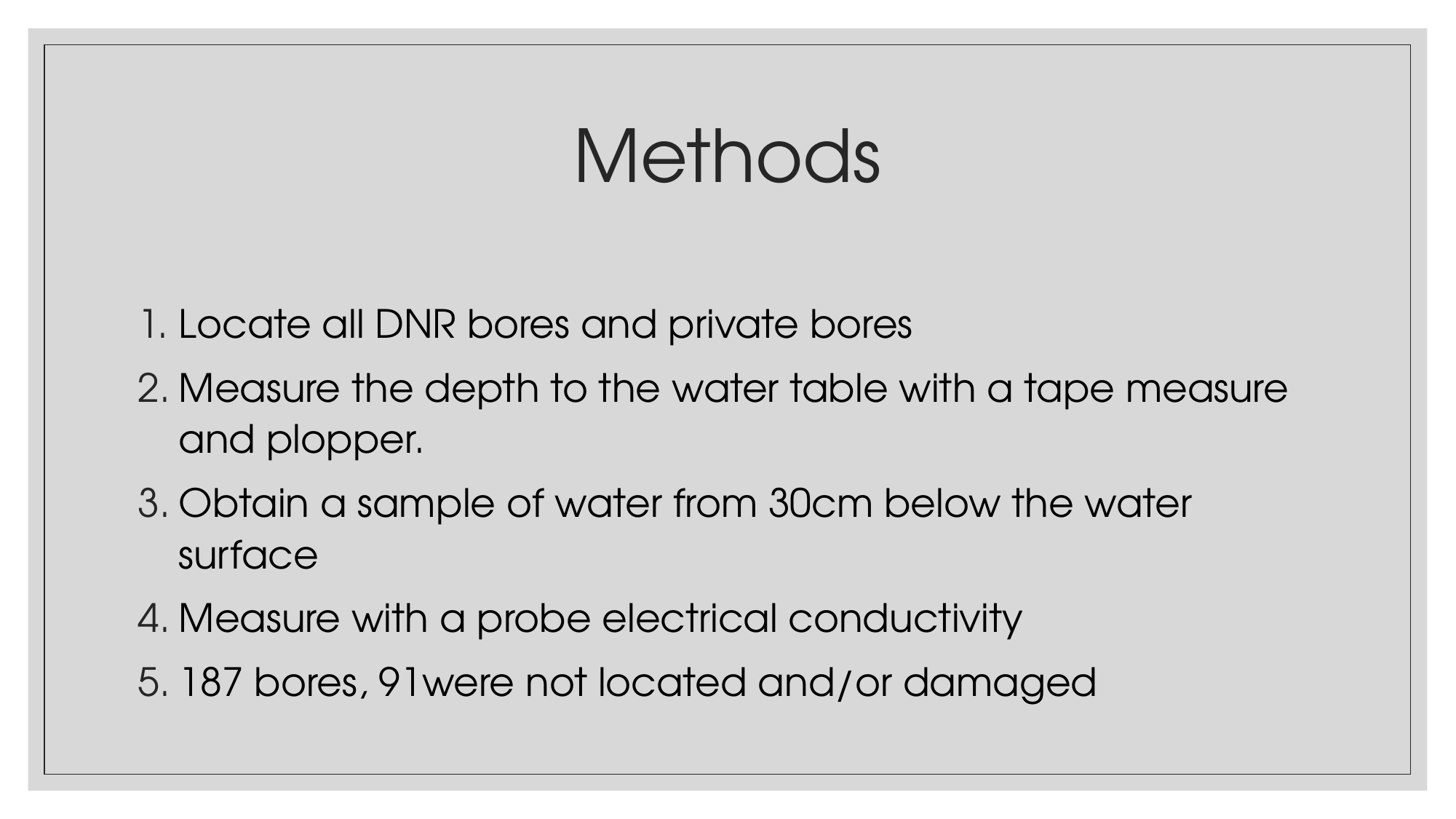

# Methods

Locate all DNR bores and private bores
Measure the depth to the water table with a tape measure and plopper.
Obtain a sample of water from 30cm below the water surface
Measure with a probe electrical conductivity
187 bores, 91were not located and/or damaged